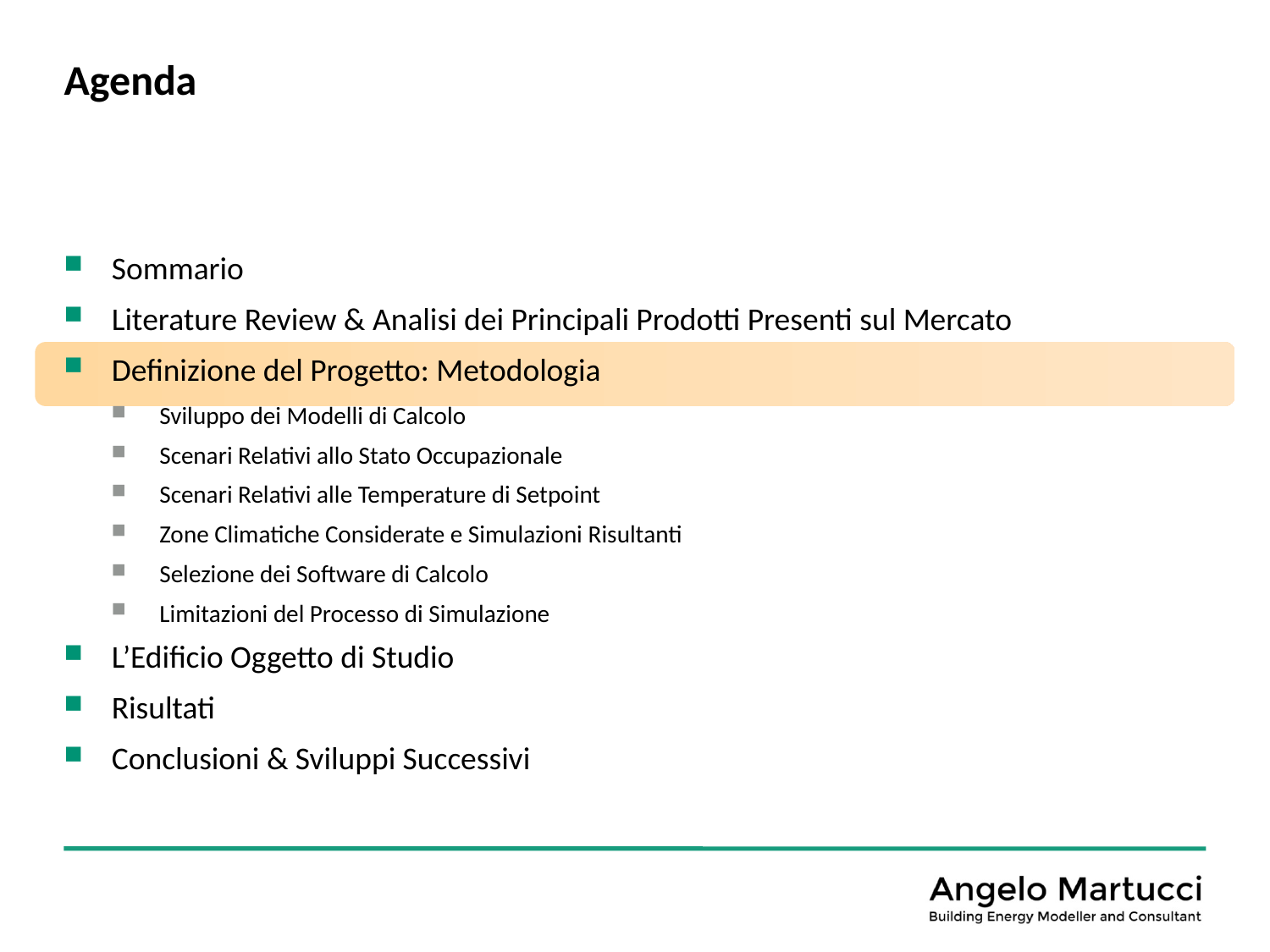

# Agenda
Sommario
Literature Review & Analisi dei Principali Prodotti Presenti sul Mercato
Definizione del Progetto: Metodologia
Sviluppo dei Modelli di Calcolo
Scenari Relativi allo Stato Occupazionale
Scenari Relativi alle Temperature di Setpoint
Zone Climatiche Considerate e Simulazioni Risultanti
Selezione dei Software di Calcolo
Limitazioni del Processo di Simulazione
L’Edificio Oggetto di Studio
Risultati
Conclusioni & Sviluppi Successivi